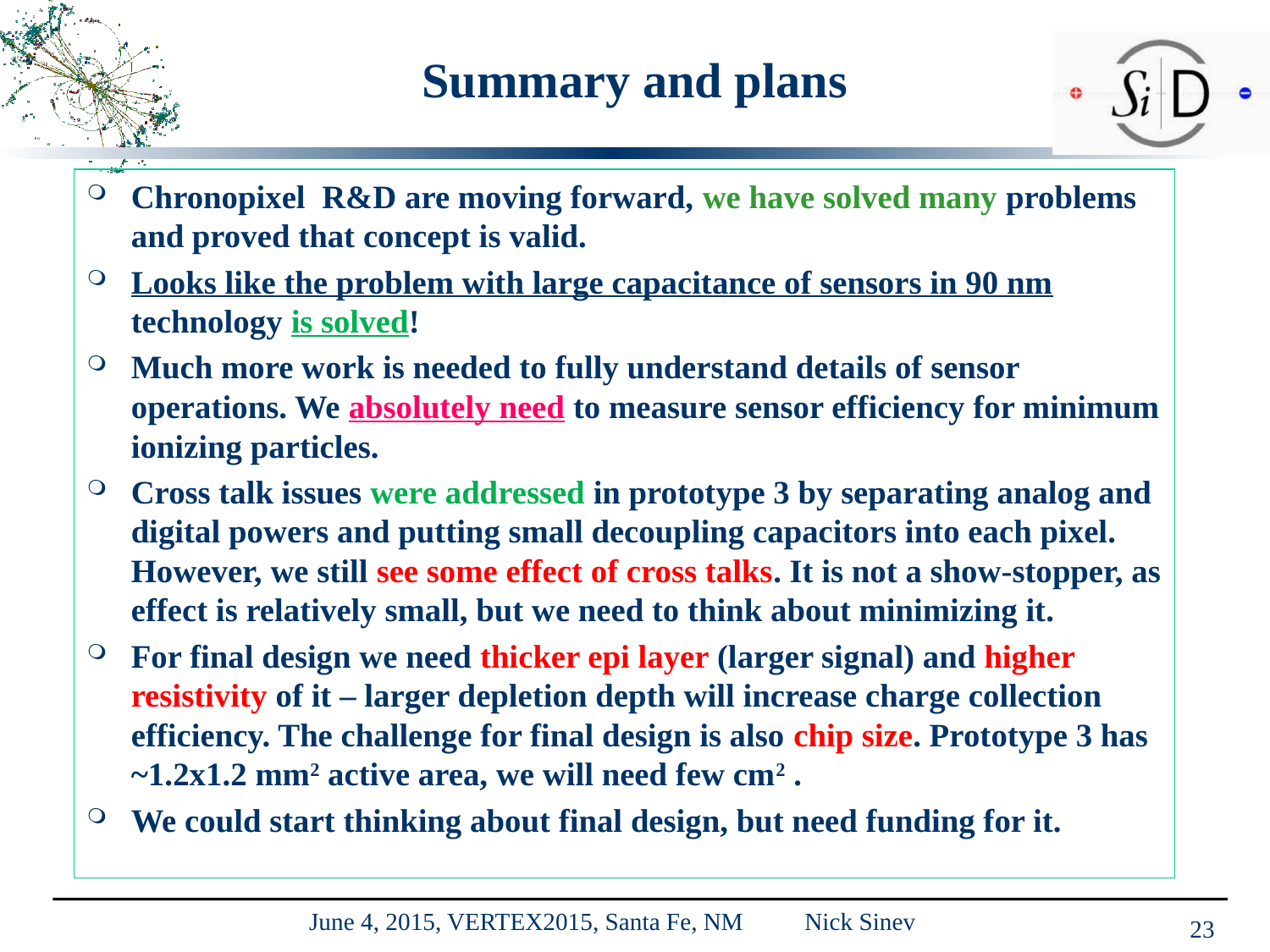

# Summary and plans
Chronopixel  R&D are moving forward, we have solved many problems and proved that concept is valid.
Looks like the problem with large capacitance of sensors in 90 nm technology is solved!
Much more work is needed to fully understand details of sensor operations. We absolutely need to measure sensor efficiency for minimum ionizing particles.
Cross talk issues were addressed in prototype 3 by separating analog and digital powers and putting small decoupling capacitors into each pixel. However, we still see some effect of cross talks. It is not a show-stopper, as effect is relatively small, but we need to think about minimizing it.
For final design we need thicker epi layer (larger signal) and higher resistivity of it – larger depletion depth will increase charge collection efficiency. The challenge for final design is also chip size. Prototype 3 has ~1.2x1.2 mm2 active area, we will need few cm2 .
We could start thinking about final design, but need funding for it.
June 4, 2015, VERTEX2015, Santa Fe, NM          Nick Sinev
23